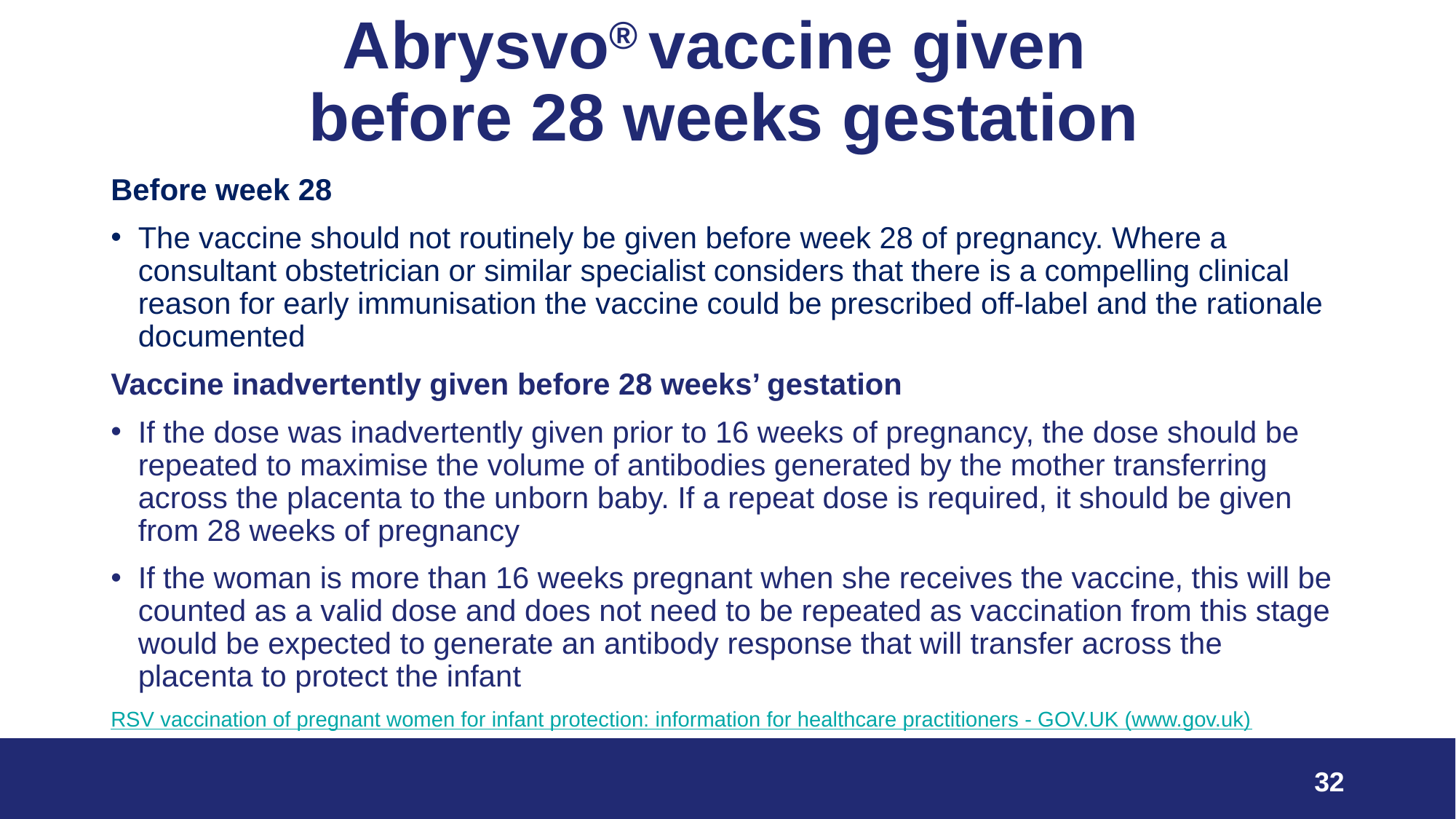

# Abrysvo® vaccine given before 28 weeks gestation
Before week 28
The vaccine should not routinely be given before week 28 of pregnancy. Where a consultant obstetrician or similar specialist considers that there is a compelling clinical reason for early immunisation the vaccine could be prescribed off-label and the rationale documented
Vaccine inadvertently given before 28 weeks’ gestation
If the dose was inadvertently given prior to 16 weeks of pregnancy, the dose should be repeated to maximise the volume of antibodies generated by the mother transferring across the placenta to the unborn baby. If a repeat dose is required, it should be given from 28 weeks of pregnancy
If the woman is more than 16 weeks pregnant when she receives the vaccine, this will be counted as a valid dose and does not need to be repeated as vaccination from this stage would be expected to generate an antibody response that will transfer across the placenta to protect the infant
RSV vaccination of pregnant women for infant protection: information for healthcare practitioners - GOV.UK (www.gov.uk)

32